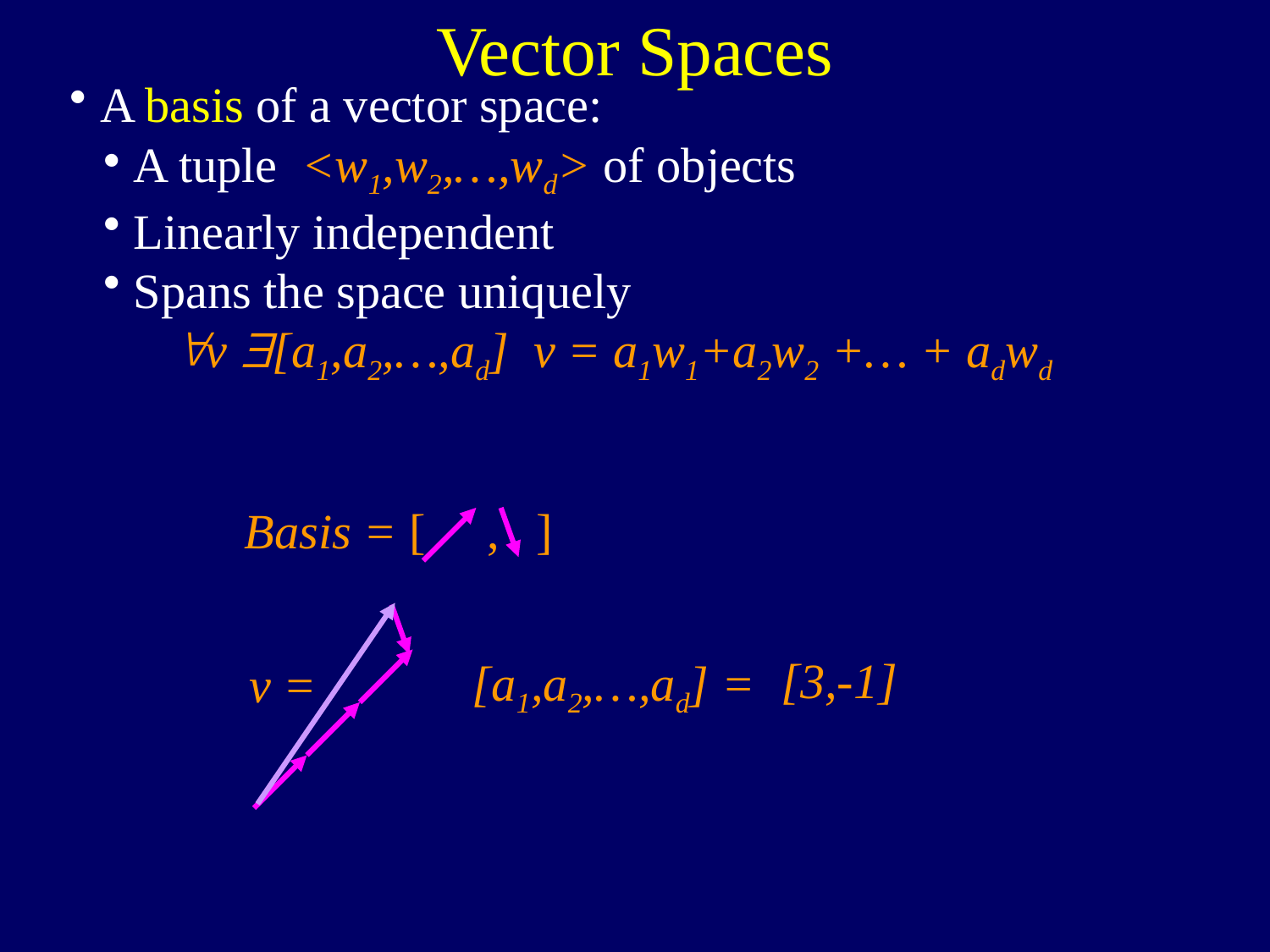

Vector Spaces
A basis of a vector space:
A tuple  <w1,w2,…,wd> of objects
Linearly independent
Spans the space uniquely
   ∀v ∃[a1,a2,…,ad]  v = a1w1+a2w2 +… + adwd
Basis = [     ,   ]

[a1,a2,…,ad] =
v =

[3,-1]